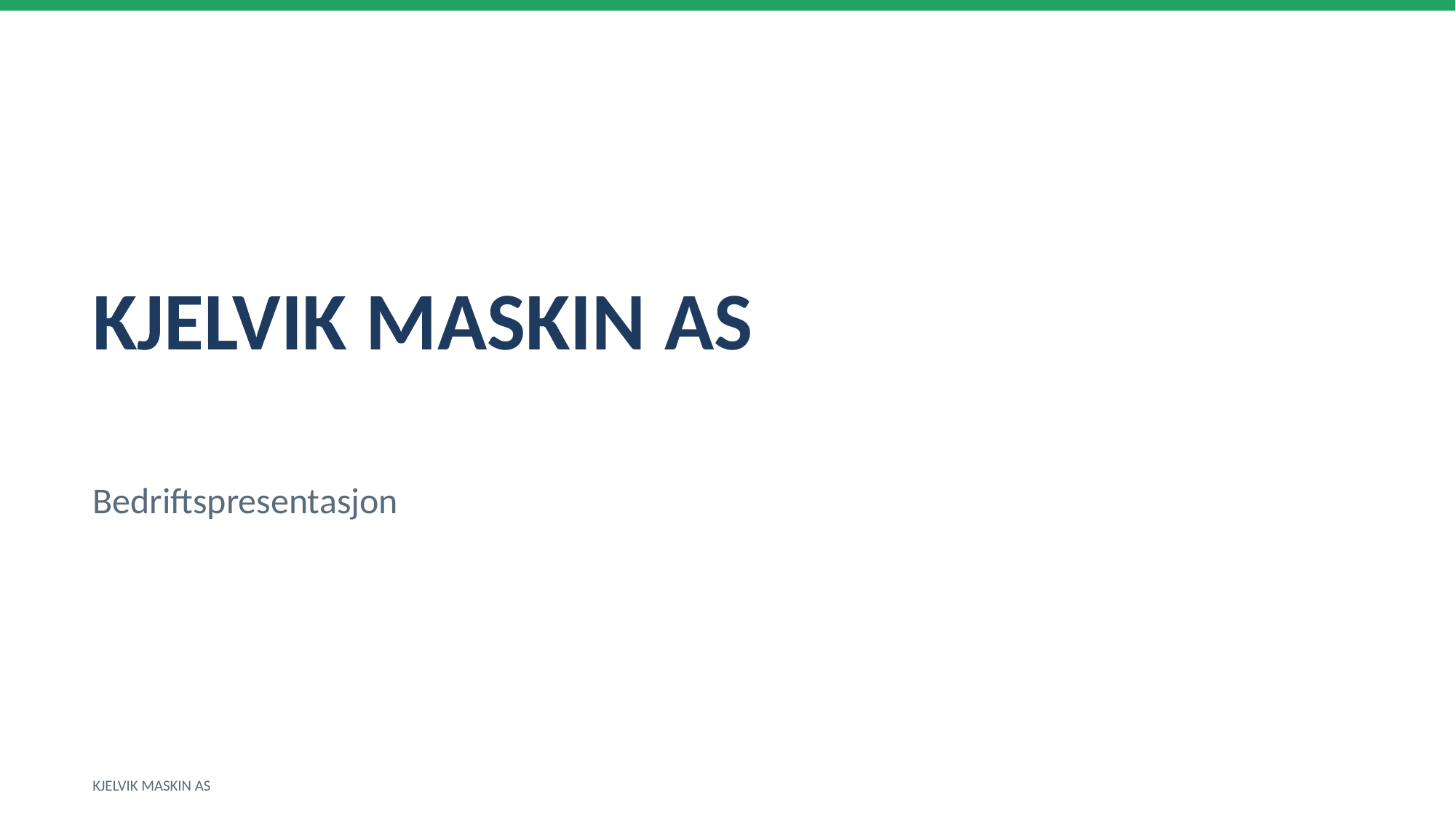

KJELVIK MASKIN AS
Bedriftspresentasjon
KJELVIK MASKIN AS